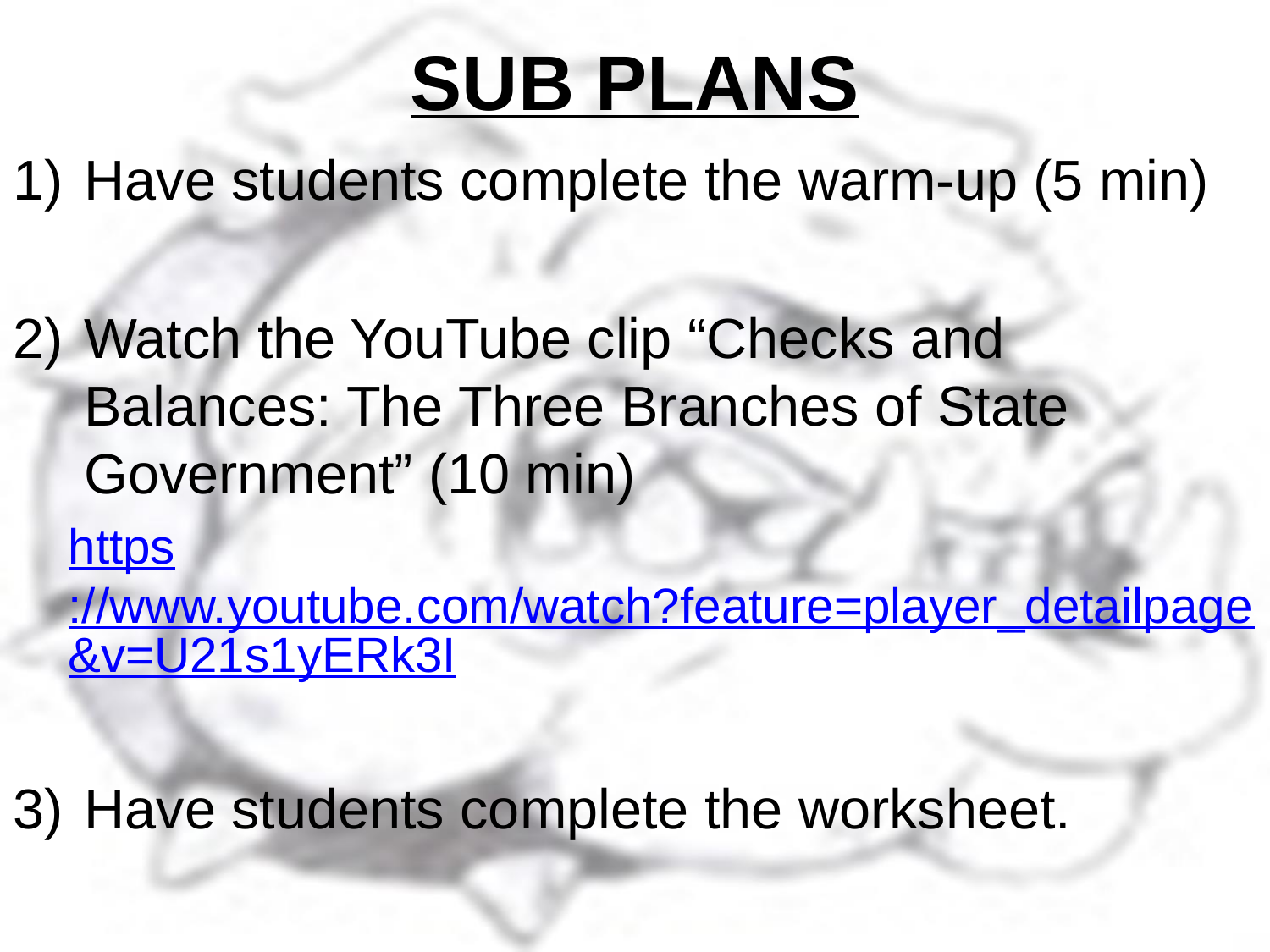

# SUB PLANS
Have students complete the warm-up (5 min)

Watch the YouTube clip “Checks and Balances: The Three Branches of State Government” (10 min)
https://www.youtube.com/watch?feature=player_detailpage&v=U21s1yERk3I

Have students complete the worksheet.